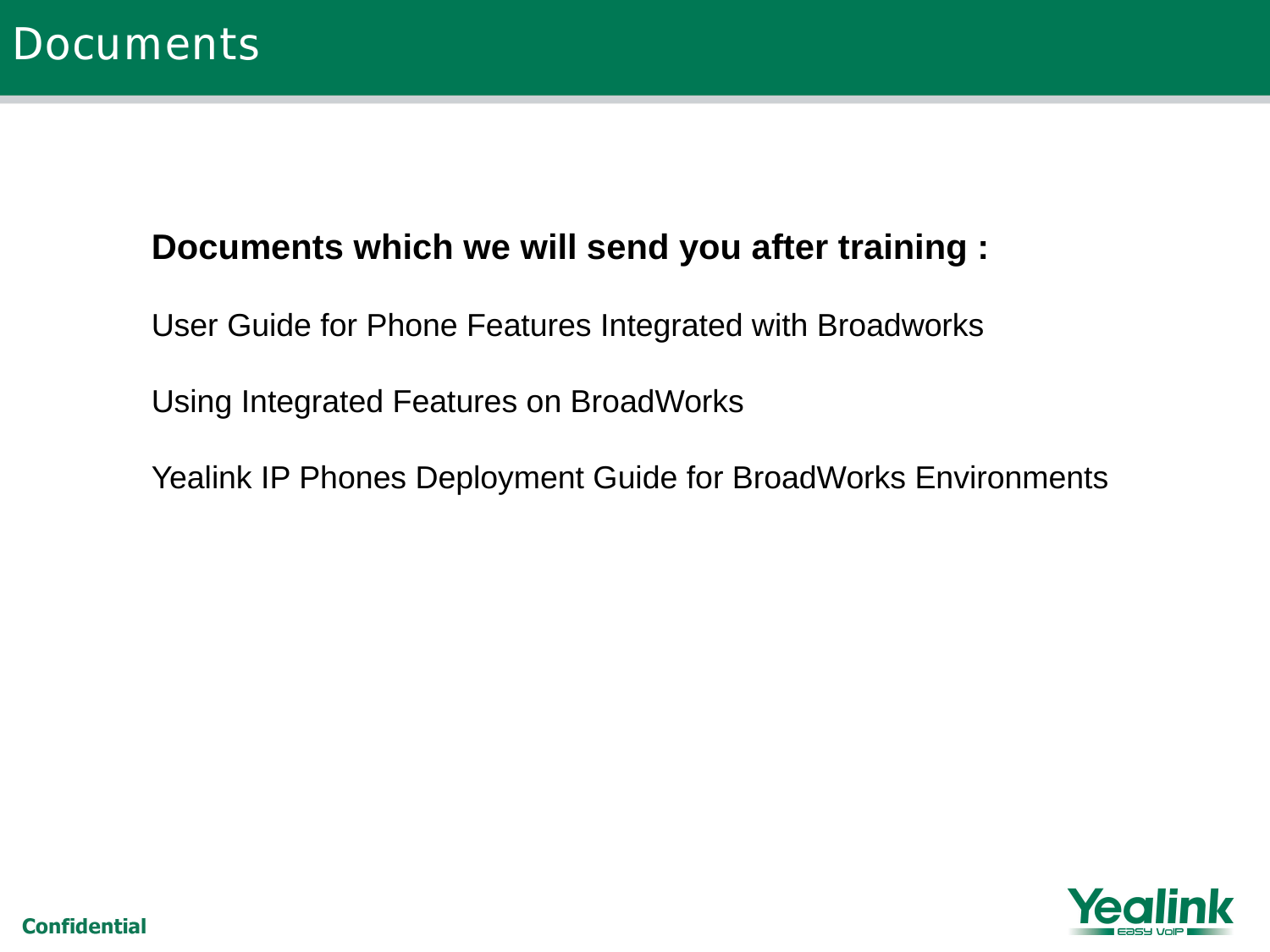

Documents
Documents which we will send you after training :

User Guide for Phone Features Integrated with Broadworks

Using Integrated Features on BroadWorks

Yealink IP Phones Deployment Guide for BroadWorks Environments